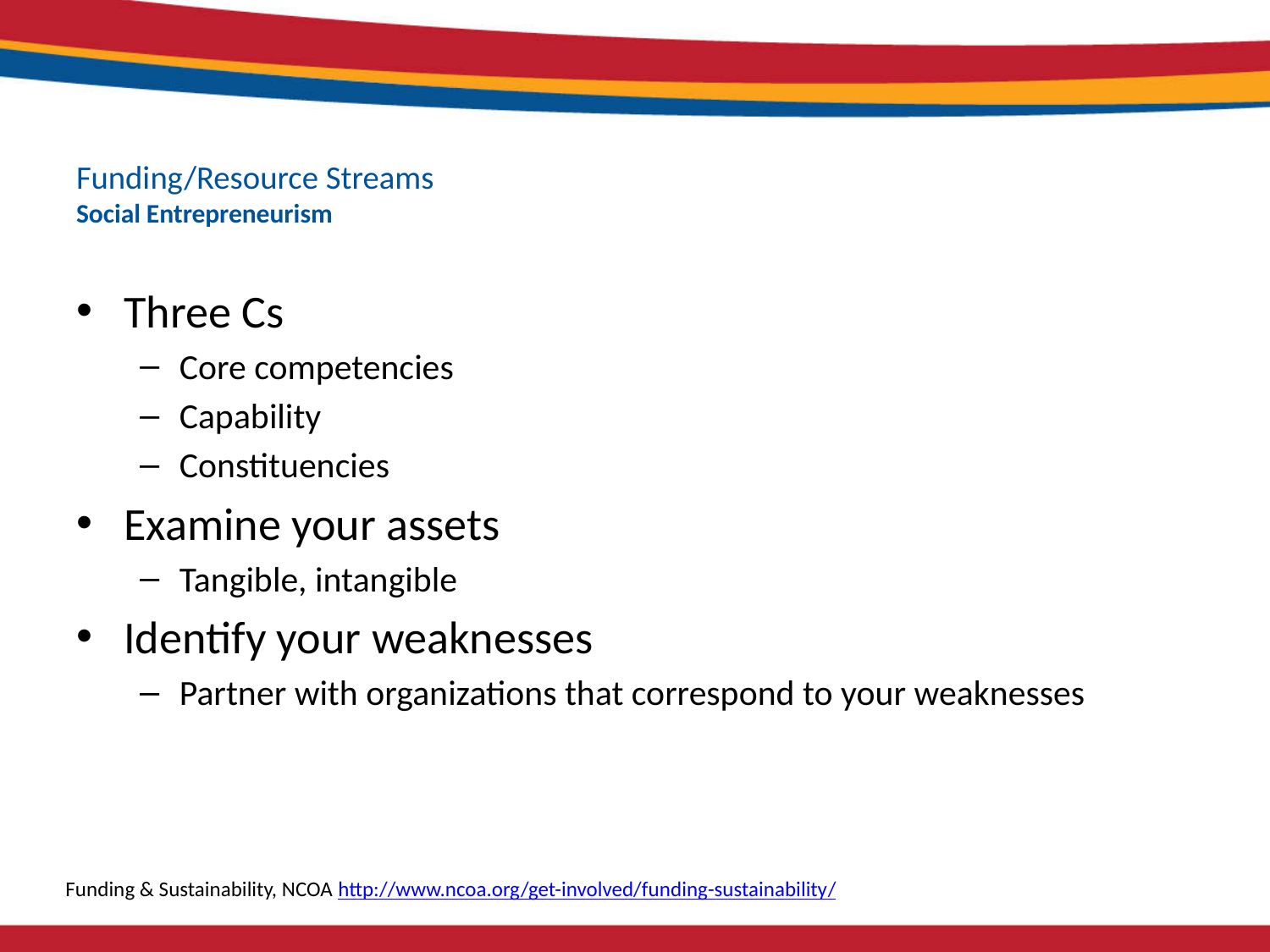

# Funding/Resource Streams Social Entrepreneurism
Three Cs
Core competencies
Capability
Constituencies
Examine your assets
Tangible, intangible
Identify your weaknesses
Partner with organizations that correspond to your weaknesses

Funding & Sustainability, NCOA http://www.ncoa.org/get-involved/funding-sustainability/